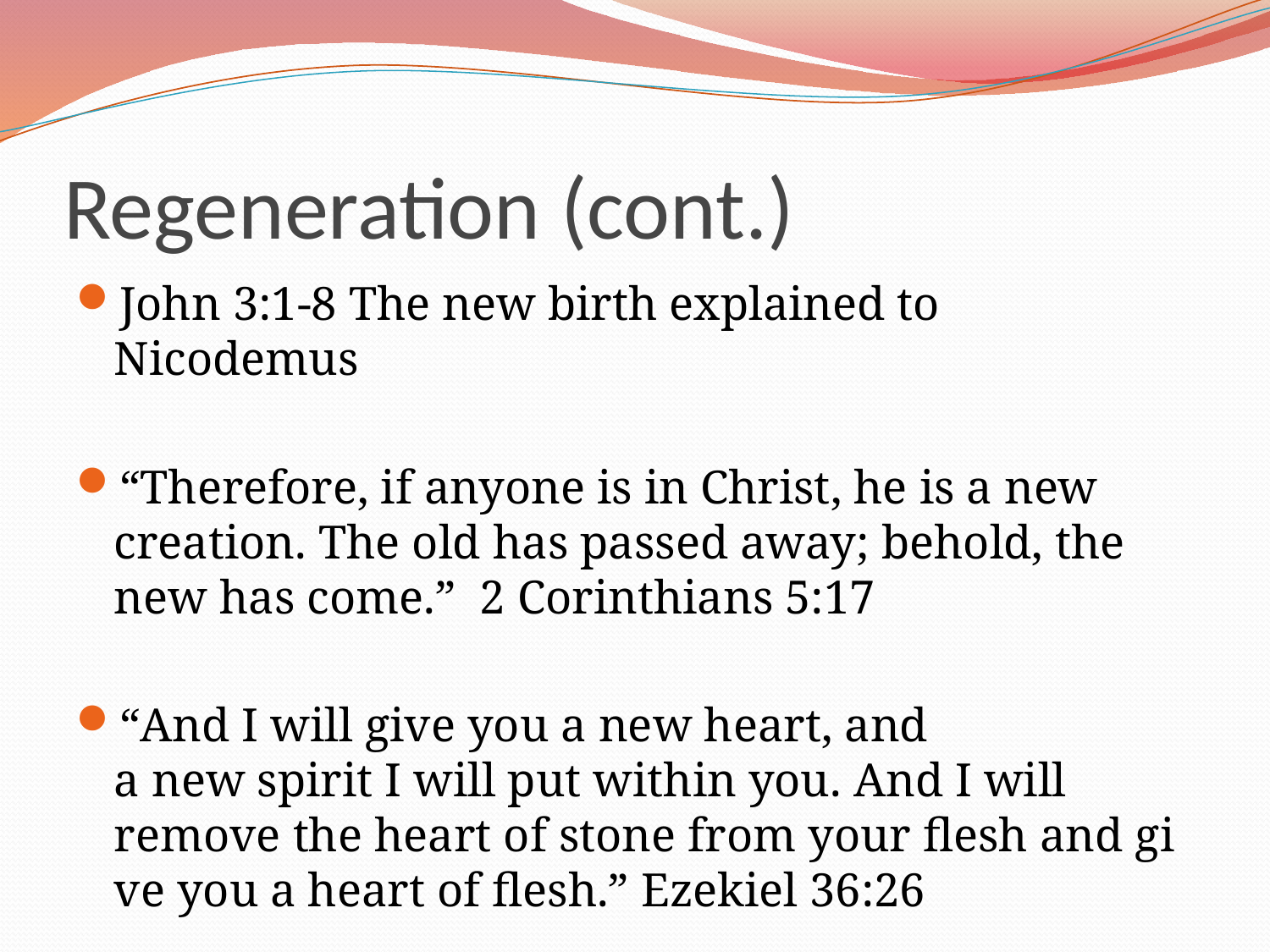

# Regeneration (cont.)
John 3:1-8 The new birth explained to Nicodemus

“Therefore, if anyone is in Christ, he is a new creation. The old has passed away; behold, the new has come.”  2 Corinthians 5:17

“And I will give you a new heart, and a new spirit I will put within you. And I will remove the heart of stone from your flesh and give you a heart of flesh.” Ezekiel 36:26